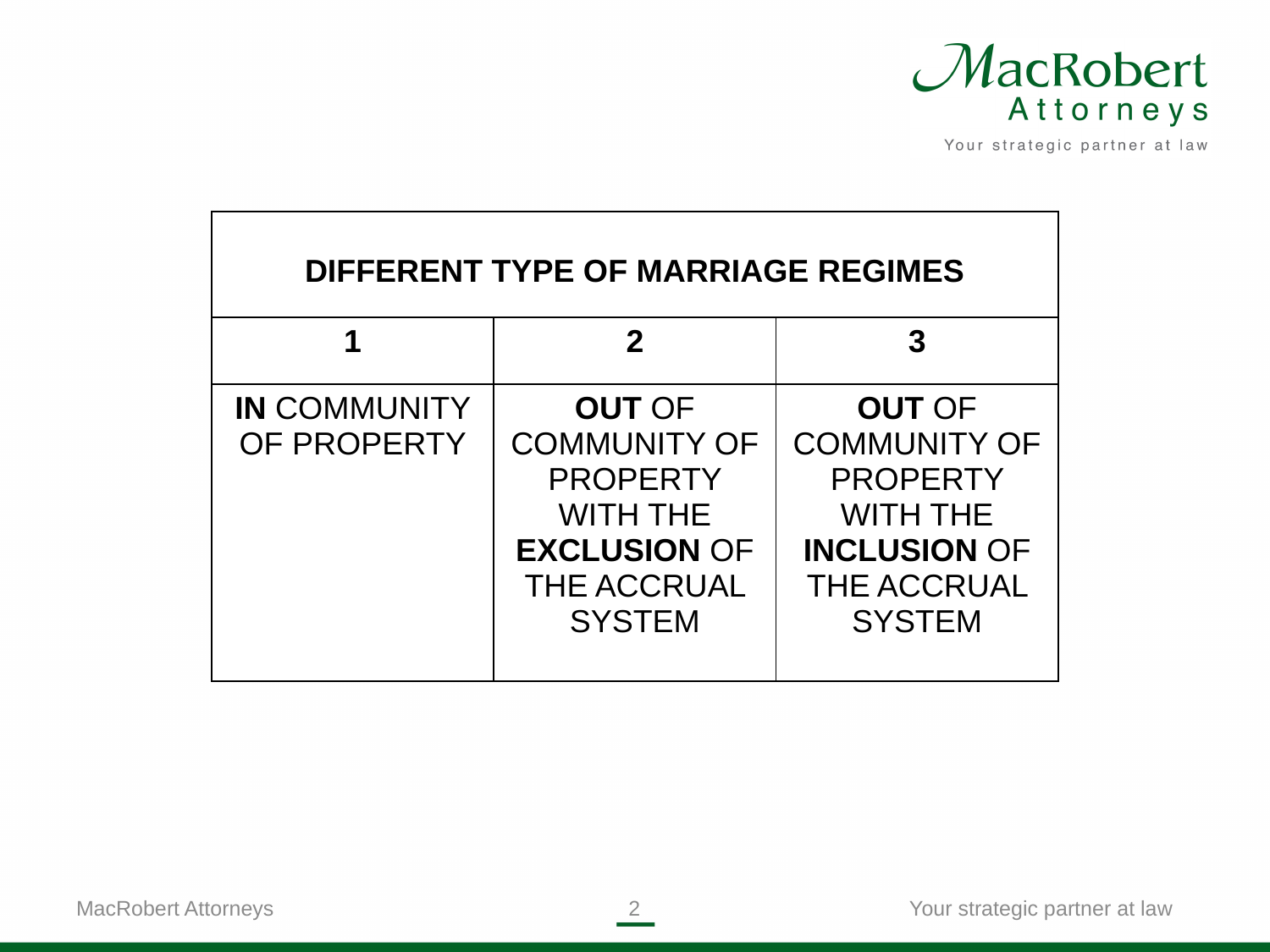

| DIFFERENT TYPE OF MARRIAGE REGIMES |  |  |
| --- | --- | --- |
| 1 | 2 | 3 |
| IN COMMUNITY OF PROPERTY | OUT OF COMMUNITY OF PROPERTY WITH THE EXCLUSION OF THE ACCRUAL SYSTEM | OUT OF COMMUNITY OF PROPERTY WITH THE INCLUSION OF THE ACCRUAL SYSTEM |
MacRobert Attorneys
2
Your strategic partner at law